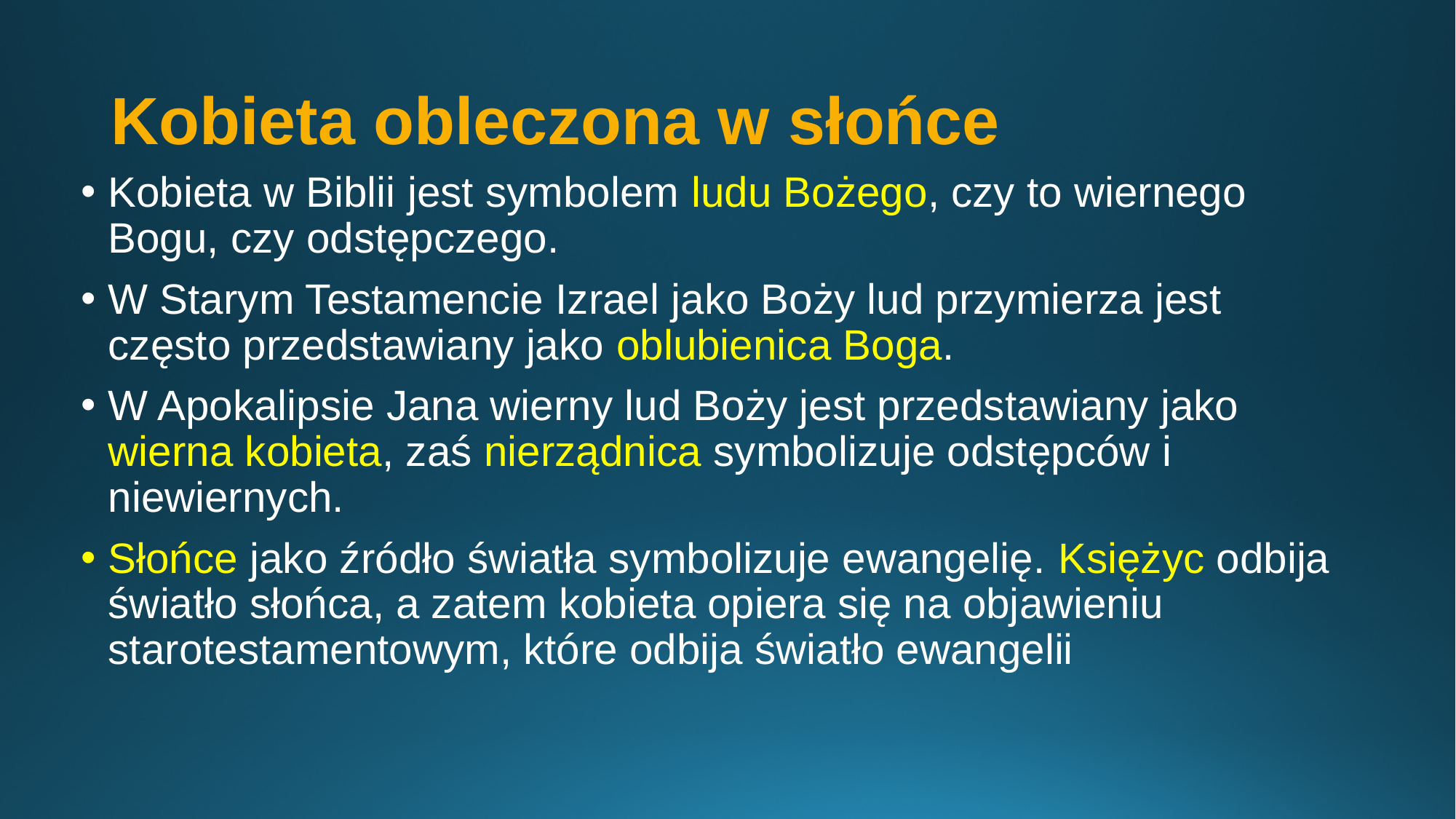

# Kobieta obleczona w słońce
Kobieta w Biblii jest symbolem ludu Bożego, czy to wiernego Bogu, czy odstępczego.
W Starym Testamencie Izrael jako Boży lud przymierza jest często przedstawiany jako oblubienica Boga.
W Apokalipsie Jana wierny lud Boży jest przedstawiany jako wierna kobieta, zaś nierządnica symbolizuje odstępców i niewiernych.
Słońce jako źródło światła symbolizuje ewangelię. Księżyc odbija światło słońca, a zatem kobieta opiera się na objawieniu starotestamentowym, które odbija światło ewangelii